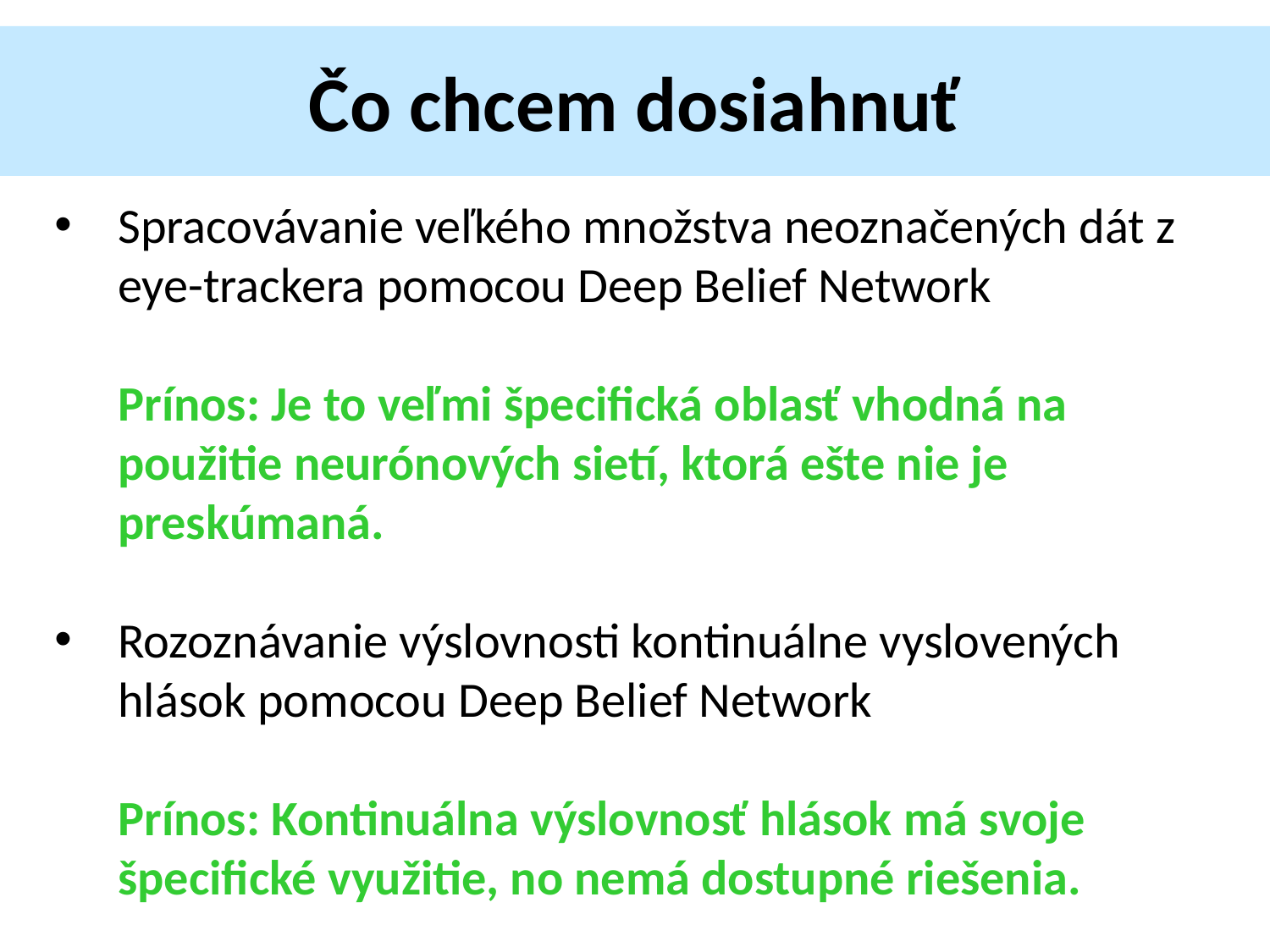

Čo chcem dosiahnuť
Spracovávanie veľkého množstva neoznačených dát z eye-trackera pomocou Deep Belief Network

Prínos: Je to veľmi špecifická oblasť vhodná na použitie neurónových sietí, ktorá ešte nie je preskúmaná.

Rozoznávanie výslovnosti kontinuálne vyslovených hlások pomocou Deep Belief Network

Prínos: Kontinuálna výslovnosť hlások má svoje špecifické využitie, no nemá dostupné riešenia.